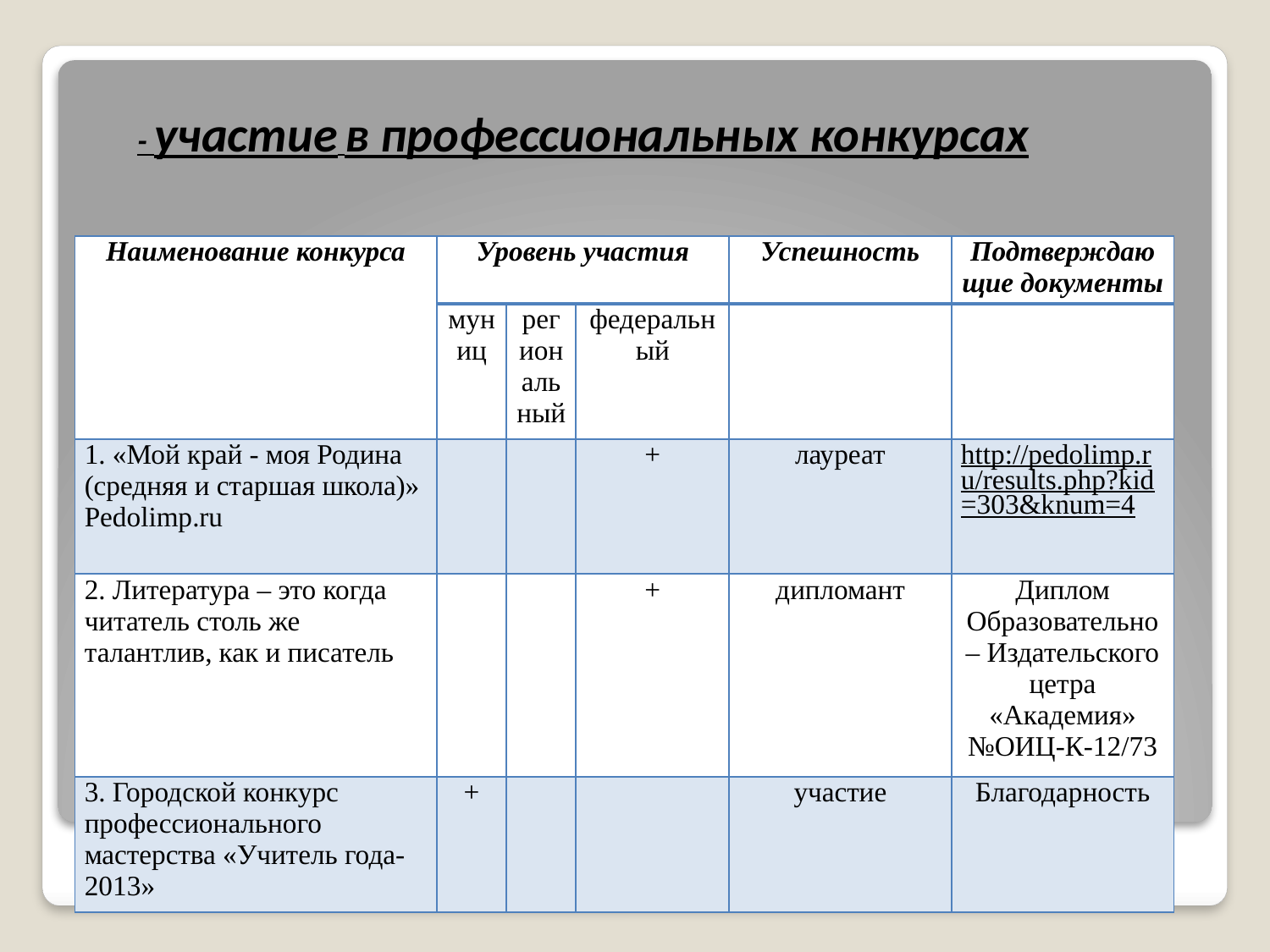

- участие в профессиональных конкурсах
| Наименование конкурса | Уровень участия |  |  | Успешность | Подтверждающие документы |
| --- | --- | --- | --- | --- | --- |
|  | муниц | региональный | федеральный |  |  |
| 1. «Мой край - моя Родина (средняя и старшая школа)» Pedolimp.ru |  |  | + | лауреат | http://pedolimp.ru/results.php?kid=303&knum=4 |
| 2. Литература – это когда читатель столь же талантлив, как и писатель |  |  | + | дипломант | Диплом Образовательно – Издательского цетра «Академия» №ОИЦ-К-12/73 |
| 3. Городской конкурс профессионального мастерства «Учитель года-2013» | + |  |  | участие | Благодарность |
#